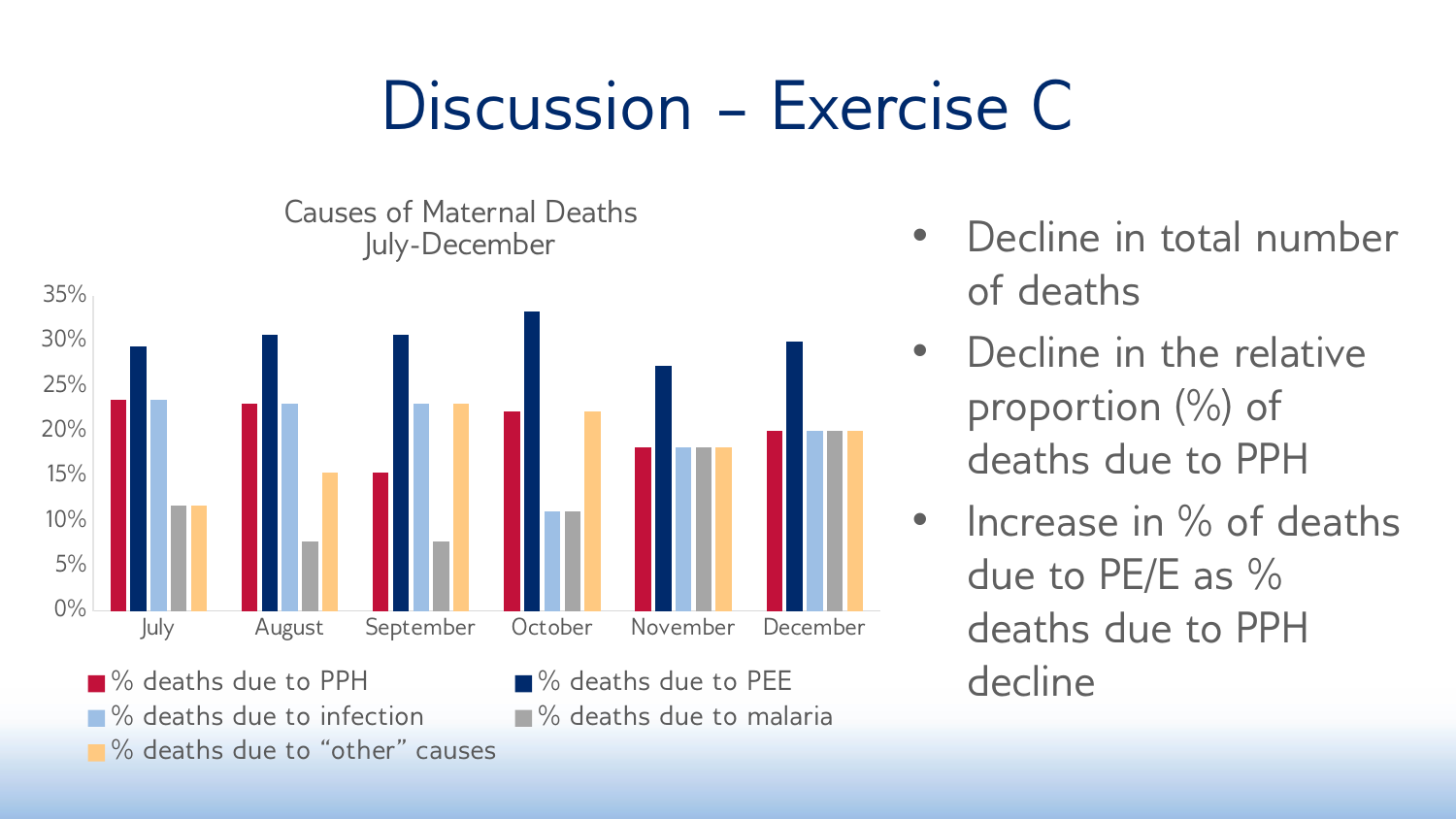

# Discussion – Exercise C

### Chart: Causes of Maternal Deaths
July-December

| Category | % deaths due to PPH  | % deaths due to PEE | % deaths due to infection | % deaths due to malaria | % deaths due to “other” causes |
|---|---|---|---|---|---|
| July | 0.23529411764705882 | 0.29411764705882354 | 0.23529411764705882 | 0.11764705882352941 | 0.11764705882352941 |
| August | 0.23076923076923078 | 0.3076923076923077 | 0.23076923076923078 | 0.07692307692307693 | 0.15384615384615385 |
| September | 0.15384615384615385 | 0.3076923076923077 | 0.23076923076923078 | 0.07692307692307693 | 0.23076923076923078 |
| October | 0.2222222222222222 | 0.3333333333333333 | 0.1111111111111111 | 0.1111111111111111 | 0.2222222222222222 |
| November | 0.18181818181818182 | 0.2727272727272727 | 0.18181818181818182 | 0.18181818181818182 | 0.18181818181818182 |
| December | 0.2 | 0.3 | 0.2 | 0.2 | 0.2 |
Decline in total number of deaths
Decline in the relative proportion (%) of deaths due to PPH
Increase in % of deaths due to PE/E as % deaths due to PPH decline